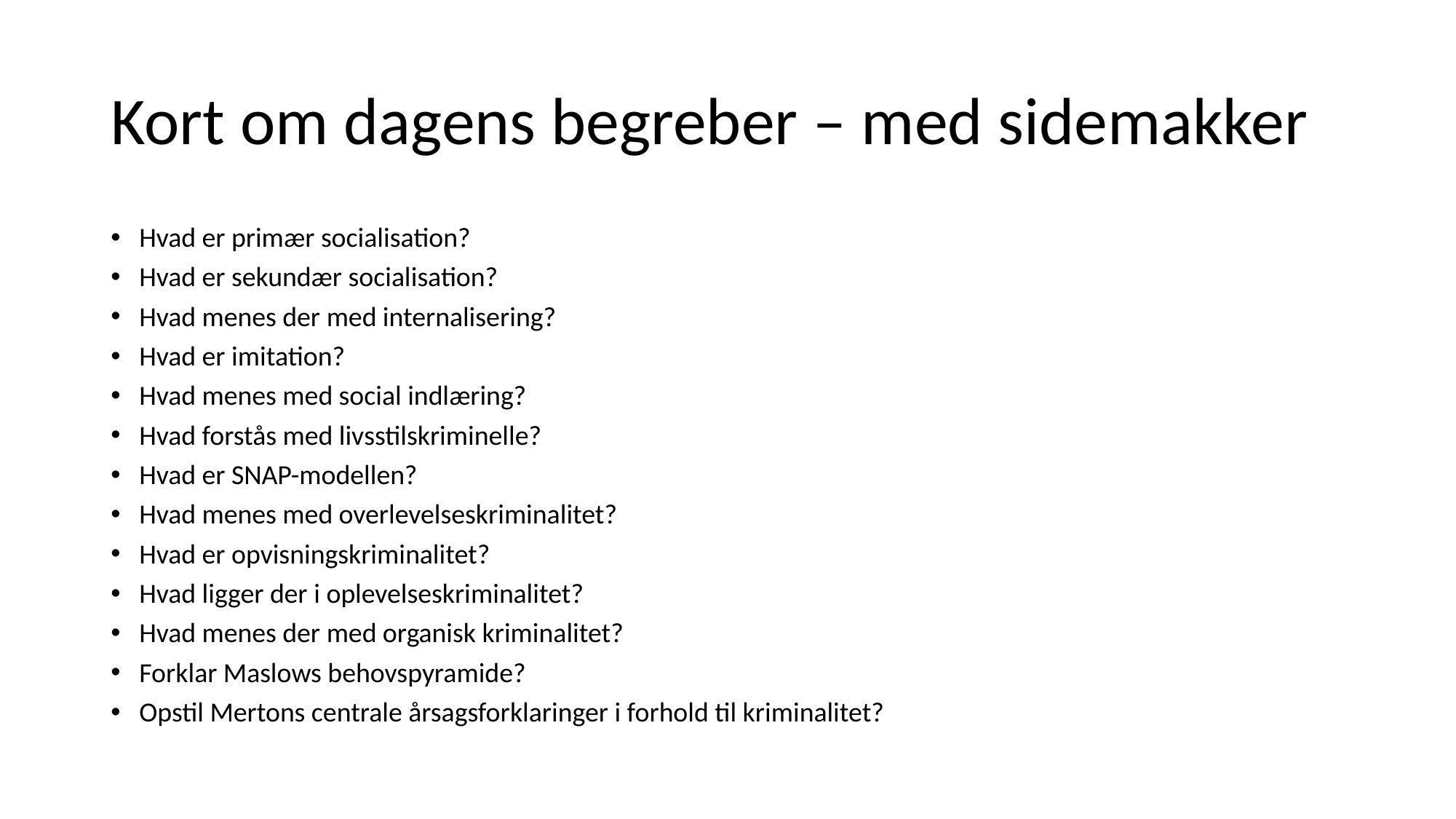

# Kort om dagens begreber – med sidemakker
Hvad er primær socialisation?
Hvad er sekundær socialisation?
Hvad menes der med internalisering?
Hvad er imitation?
Hvad menes med social indlæring?
Hvad forstås med livsstilskriminelle?
Hvad er SNAP-modellen?
Hvad menes med overlevelseskriminalitet?
Hvad er opvisningskriminalitet?
Hvad ligger der i oplevelseskriminalitet?
Hvad menes der med organisk kriminalitet?
Forklar Maslows behovspyramide?
Opstil Mertons centrale årsagsforklaringer i forhold til kriminalitet?